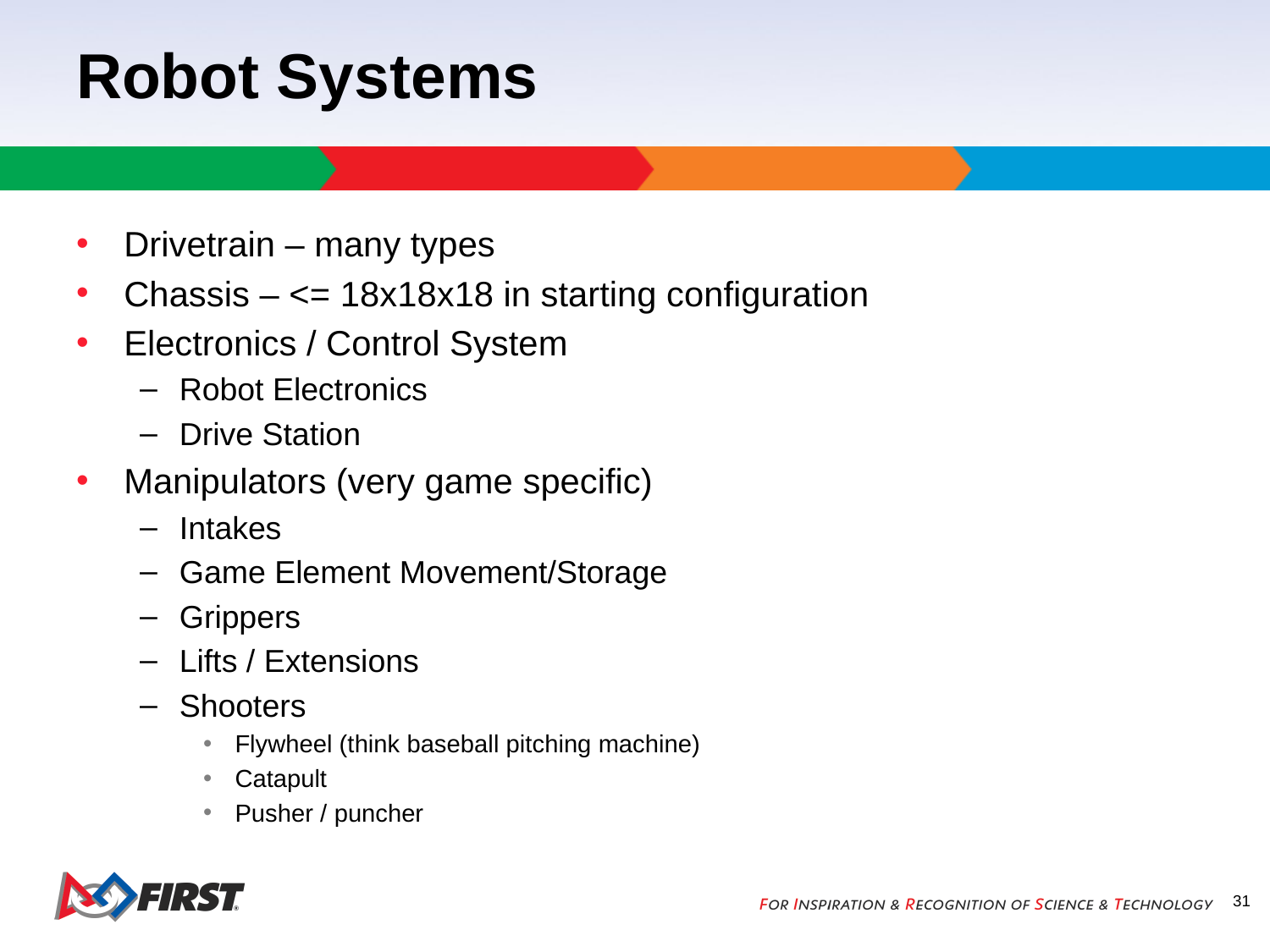

# Robot Systems
Drivetrain – many types
Chassis – <= 18x18x18 in starting configuration
Electronics / Control System
Robot Electronics
Drive Station
Manipulators (very game specific)
Intakes
Game Element Movement/Storage
Grippers
Lifts / Extensions
Shooters
Flywheel (think baseball pitching machine)
Catapult
Pusher / puncher